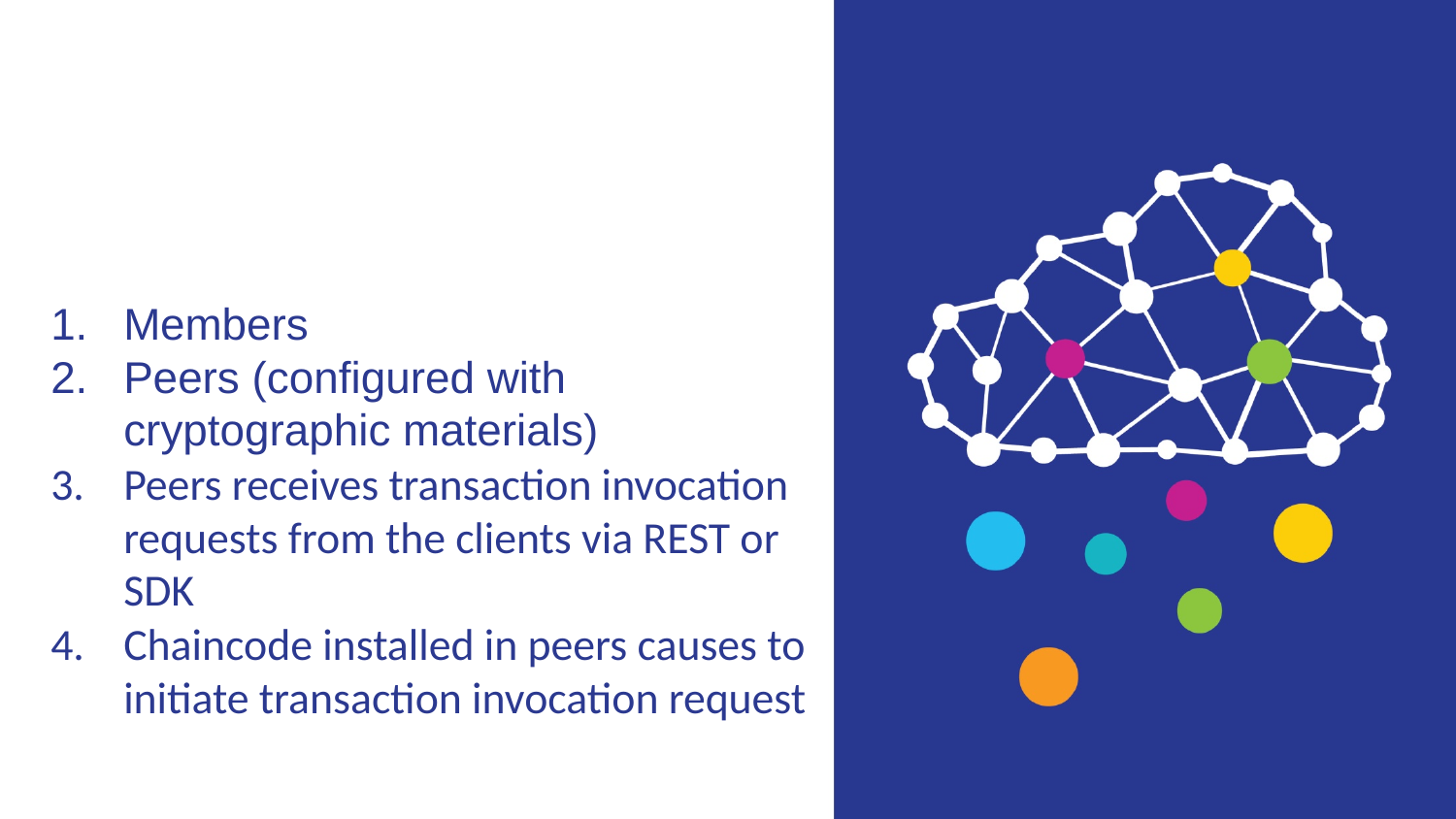

Members
Peers (configured with cryptographic materials)
Peers receives transaction invocation requests from the clients via REST or SDK
Chaincode installed in peers causes to initiate transaction invocation request